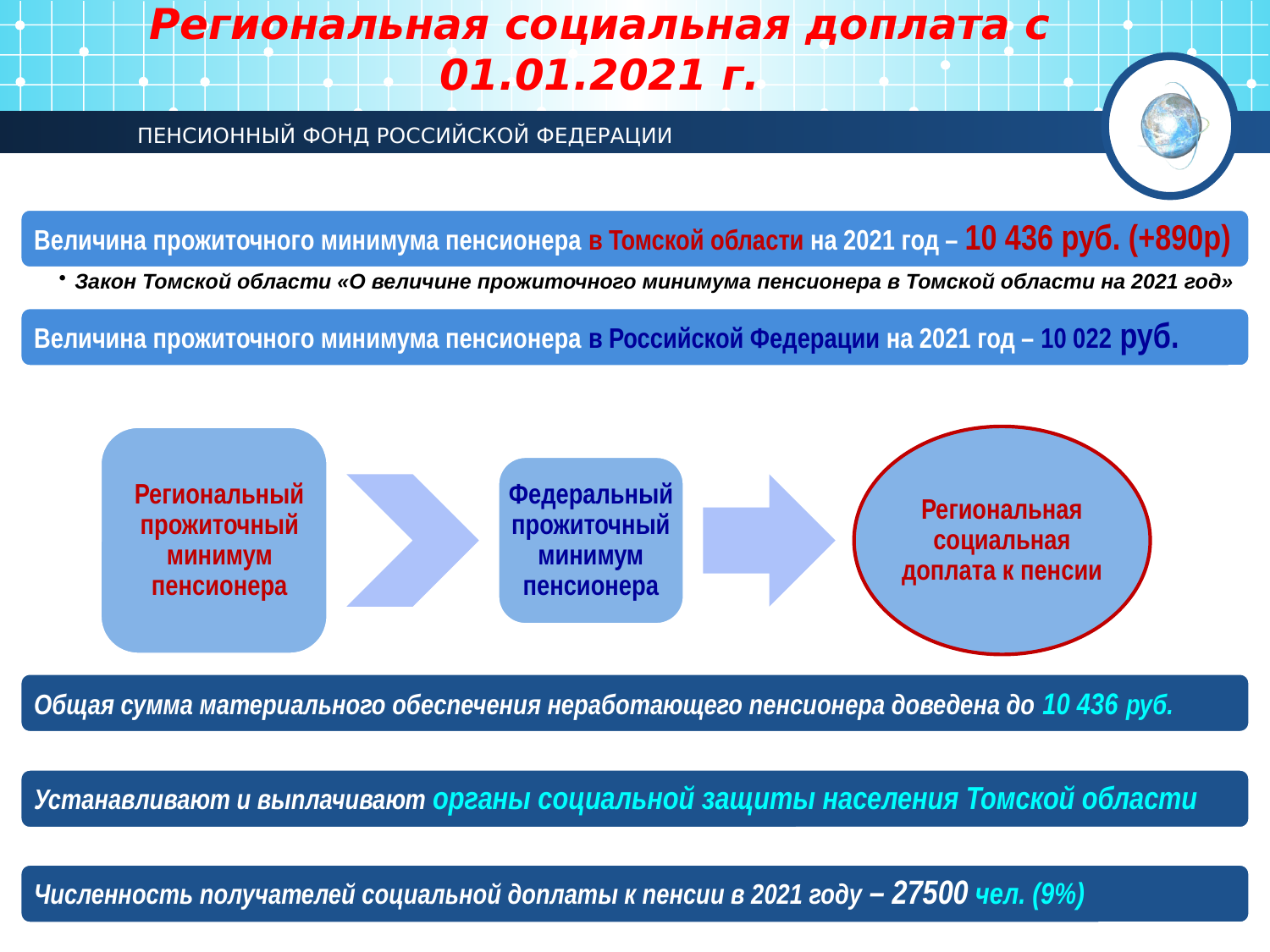

Региональная социальная доплата с 01.01.2021 г.
ПЕНСИОННЫЙ ФОНД РОССИЙСКОЙ ФЕДЕРАЦИИ
Величина прожиточного минимума пенсионера в Томской области на 2021 год – 10 436 руб. (+890р)
Закон Томской области «О величине прожиточного минимума пенсионера в Томской области на 2021 год»
Величина прожиточного минимума пенсионера в Российской Федерации на 2021 год – 10 022 руб.

Региональный прожиточный минимум пенсионера

Федеральный прожиточный минимум пенсионера

Региональная социальная доплата к пенсии
Общая сумма материального обеспечения неработающего пенсионера доведена до 10 436 руб.

Устанавливают и выплачивают органы социальной защиты населения Томской области

Численность получателей социальной доплаты к пенсии в 2021 году – 27500 чел. (9%)